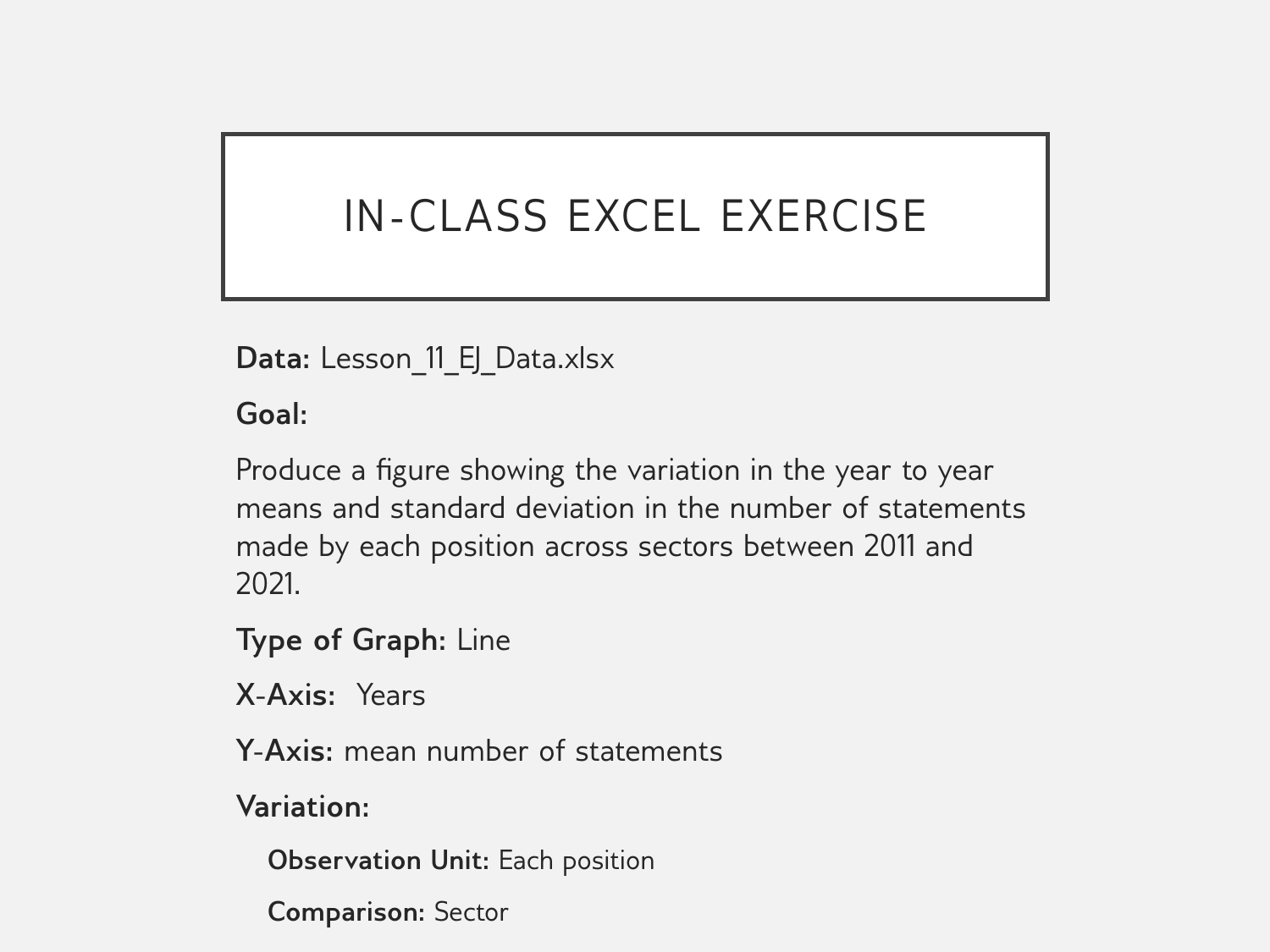

# In-class Excel exercise
Data: Lesson_11_EJ_Data.xlsx
Goal:
Produce a figure showing the variation in the year to year means and standard deviation in the number of statements made by each position across sectors between 2011 and 2021.
Type of Graph: Line
X-Axis:  Years
Y-Axis: mean number of statements
Variation:
Observation Unit: Each position
Comparison: Sector